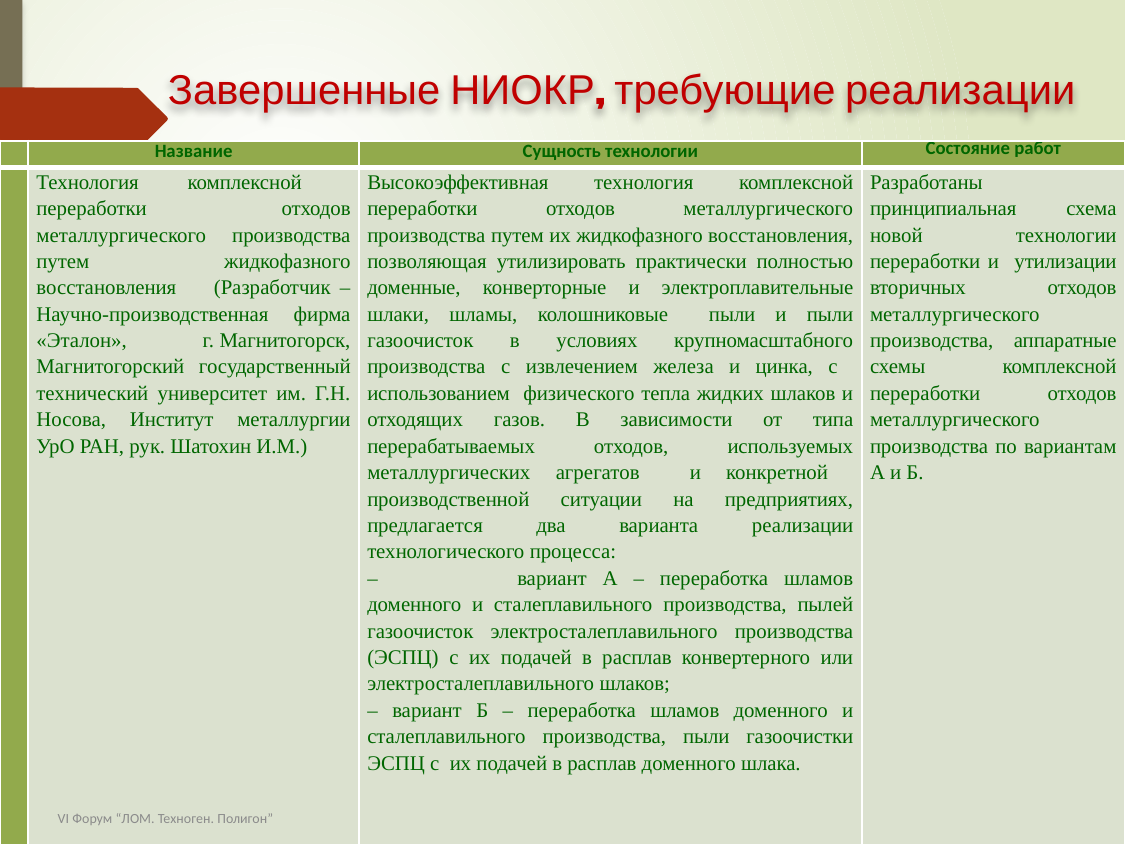

Завершенные НИОКР, требующие реализации
|  | Название | Сущность технологии | Состояние работ |
| --- | --- | --- | --- |
|  | Технология комплексной переработки отходов металлургического производства путем жидкофазного восстановления (Разработчик – Научно-производственная фирма «Эталон», г. Магнитогорск, Магнитогорский государственный технический университет им. Г.Н. Носова, Институт металлургии УрО РАН, рук. Шатохин И.М.) | Высокоэффективная технология комплексной переработки отходов металлургического производства путем их жидкофазного восстановления, позволяющая утилизировать практически полностью доменные, конверторные и электроплавительные шлаки, шламы, колошниковые пыли и пыли газоочисток в условиях крупномасштабного производства с извлечением железа и цинка, с использованием физического тепла жидких шлаков и отходящих газов. В зависимости от типа перерабатываемых отходов, используемых металлургических агрегатов и конкретной производственной ситуации на предприятиях, предлагается два варианта реализации технологического процесса: – вариант А – переработка шламов доменного и сталеплавильного производства, пылей газоочисток электросталеплавильного производства (ЭСПЦ) с их подачей в расплав конвертерного или электросталеплавильного шлаков; – вариант Б – переработка шламов доменного и сталеплавильного производства, пыли газоочистки ЭСПЦ с их подачей в расплав доменного шлака. | Разработаны принципиальная схема новой технологии переработки и утилизации вторичных отходов металлургического производства, аппаратные схемы комплексной переработки отходов металлургического производства по вариантам А и Б. |
VI Форум “ЛОМ. Техноген. Полигон”